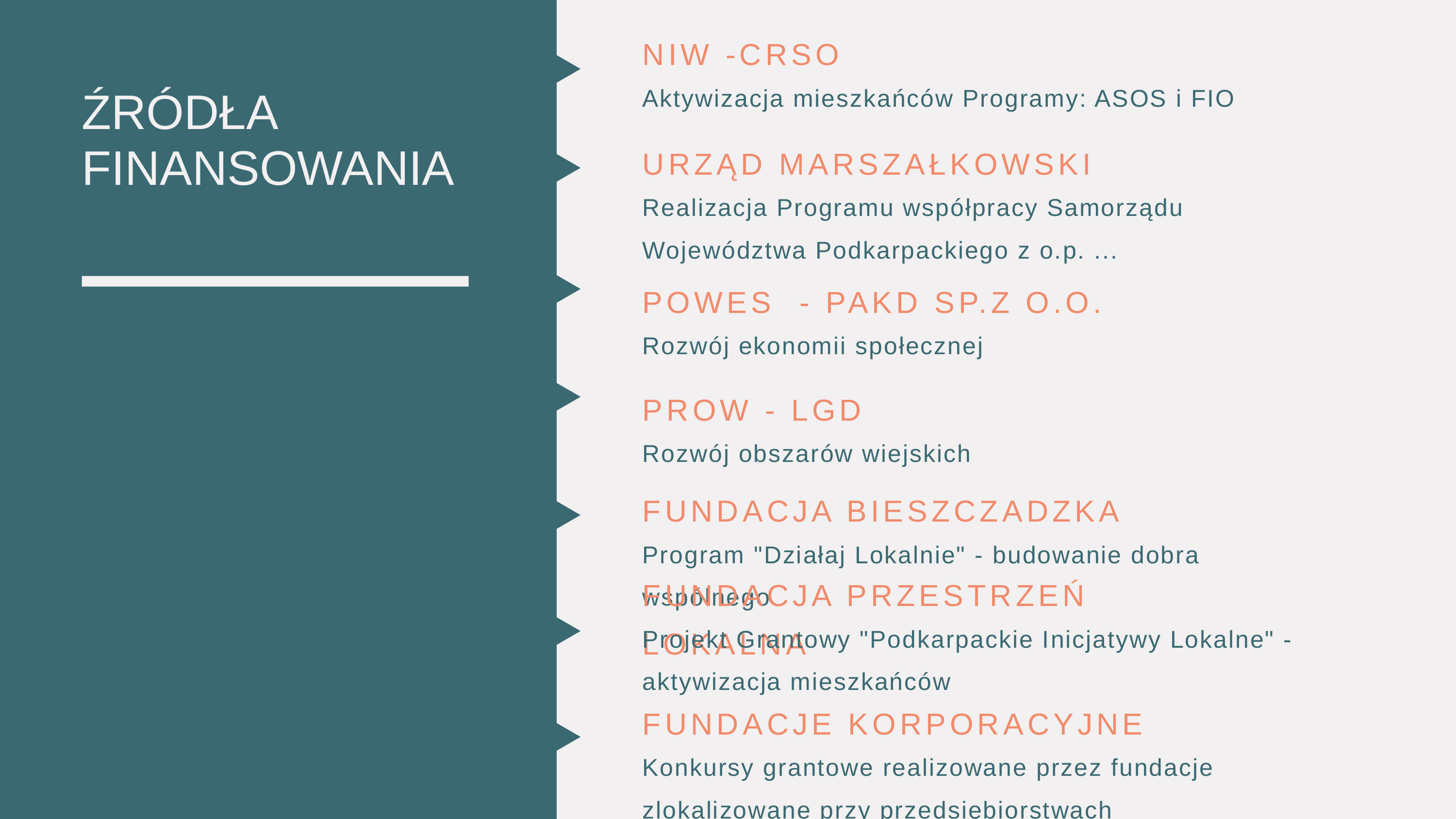

NIW -CRSO
Aktywizacja mieszkańców Programy: ASOS i FIO

ŹRÓDŁA FINANSOWANIA

URZĄD MARSZAŁKOWSKI
Realizacja Programu współpracy Samorządu Województwa Podkarpackiego z o.p. ...

POWES  - PAKD SP.Z O.O.
Rozwój ekonomii społecznej

PROW - LGD
Rozwój obszarów wiejskich
FUNDACJA BIESZCZADZKA
Program "Działaj Lokalnie" - budowanie dobra wspólnego

FUNDACJA PRZESTRZEŃ LOKALNA
Projekt Grantowy "Podkarpackie Inicjatywy Lokalne" - aktywizacja mieszkańców

FUNDACJE KORPORACYJNE
Konkursy grantowe realizowane przez fundacje zlokalizowane przy przedsiębiorstwach